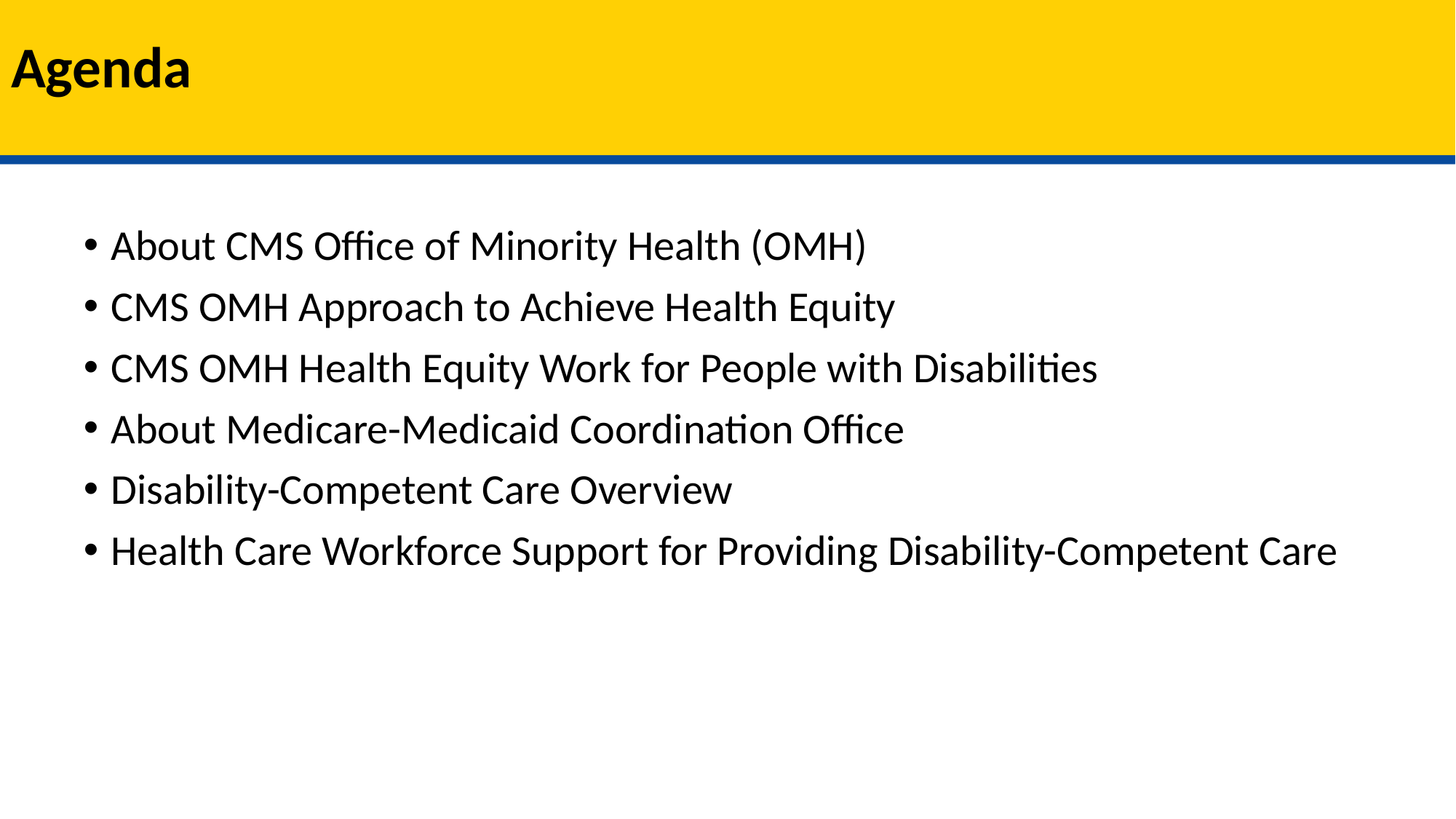

# Agenda
About CMS Office of Minority Health (OMH)
CMS OMH Approach to Achieve Health Equity
CMS OMH Health Equity Work for People with Disabilities
About Medicare-Medicaid Coordination Office
Disability-Competent Care Overview
Health Care Workforce Support for Providing Disability-Competent Care